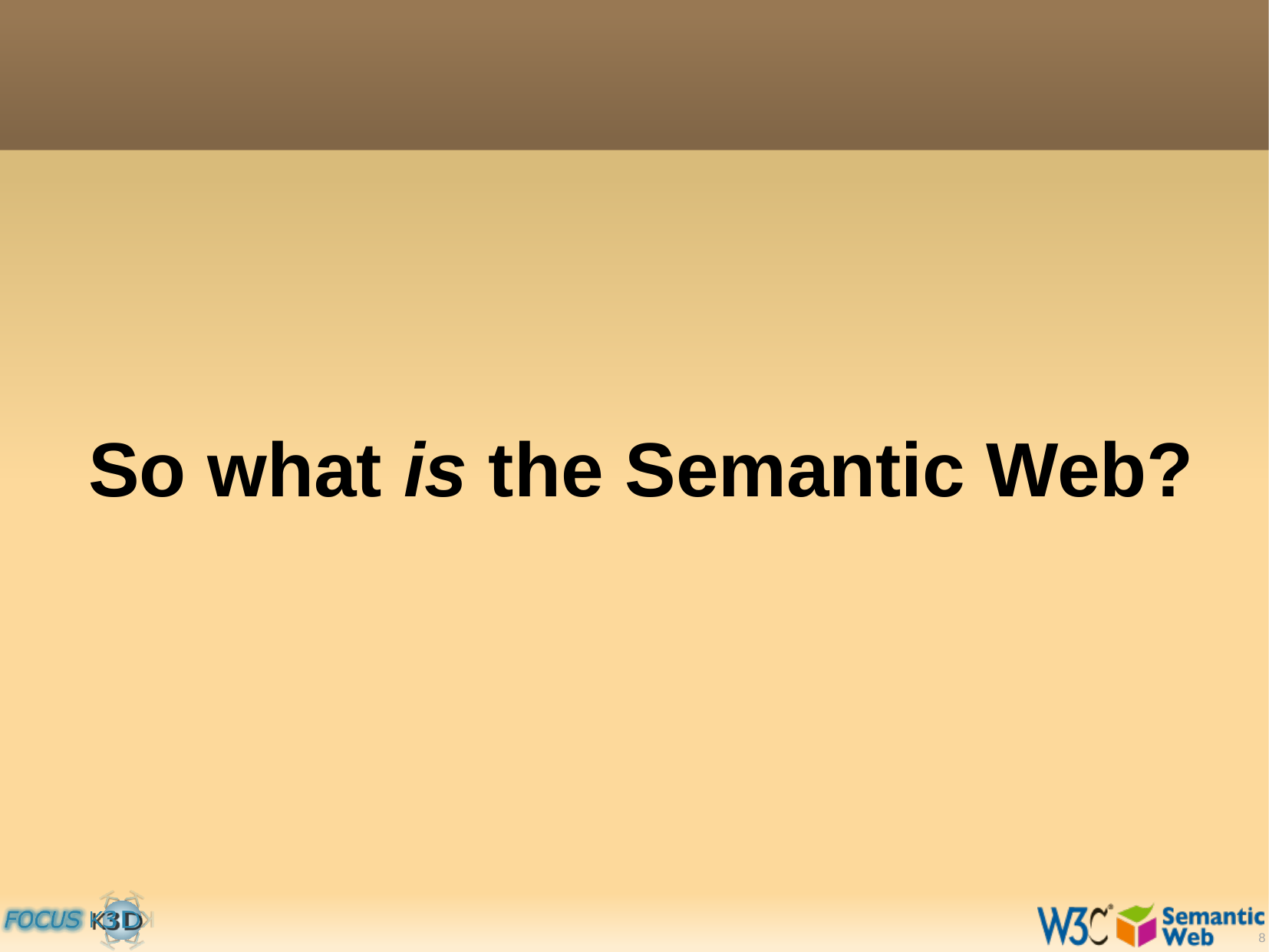

# So what is the Semantic Web?